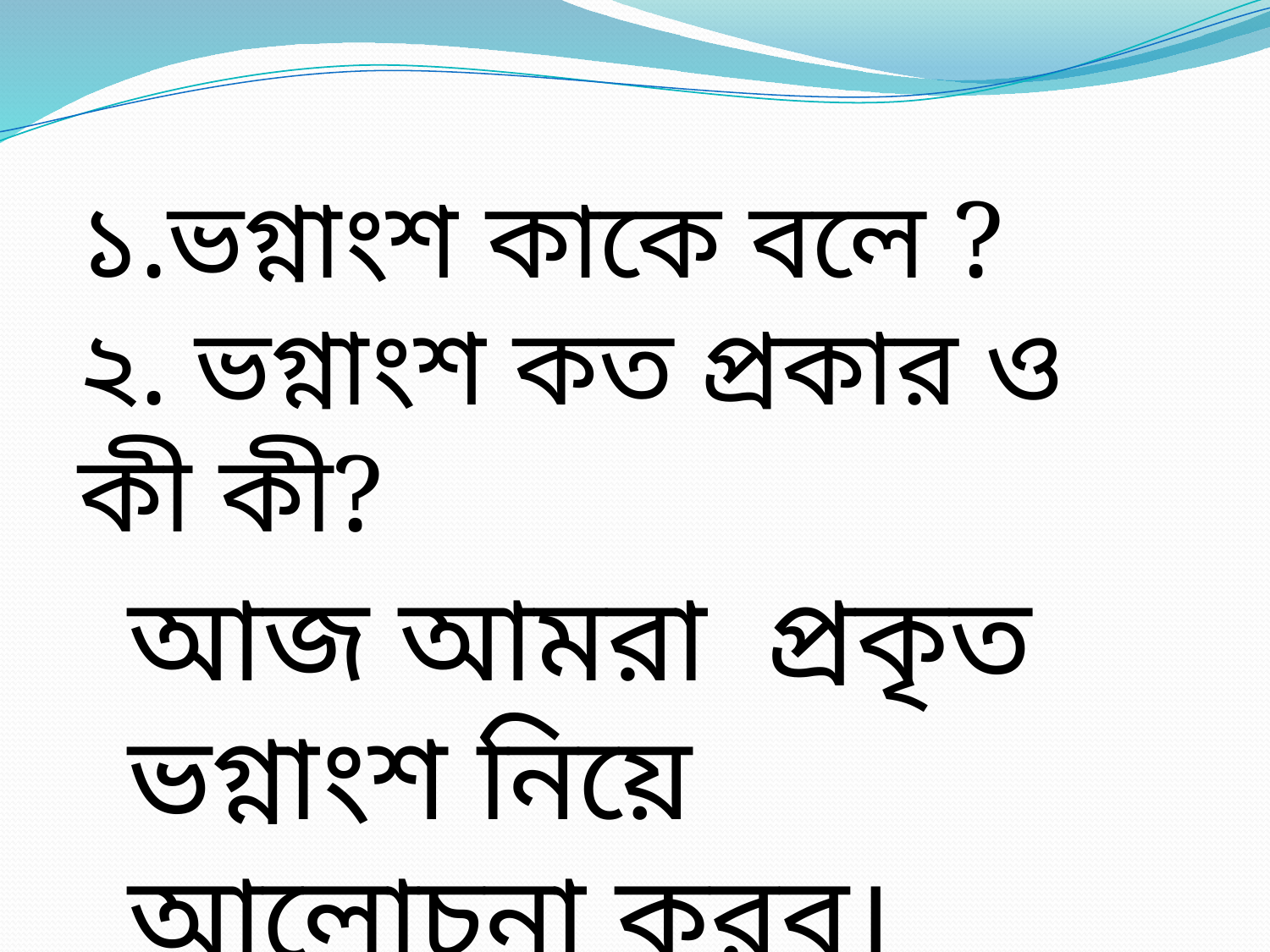

১.ভগ্নাংশ কাকে বলে ?
২. ভগ্নাংশ কত প্রকার ও কী কী?
আজ আমরা  প্রকৃত ভগ্নাংশ নিয়ে আলোচনা করব।